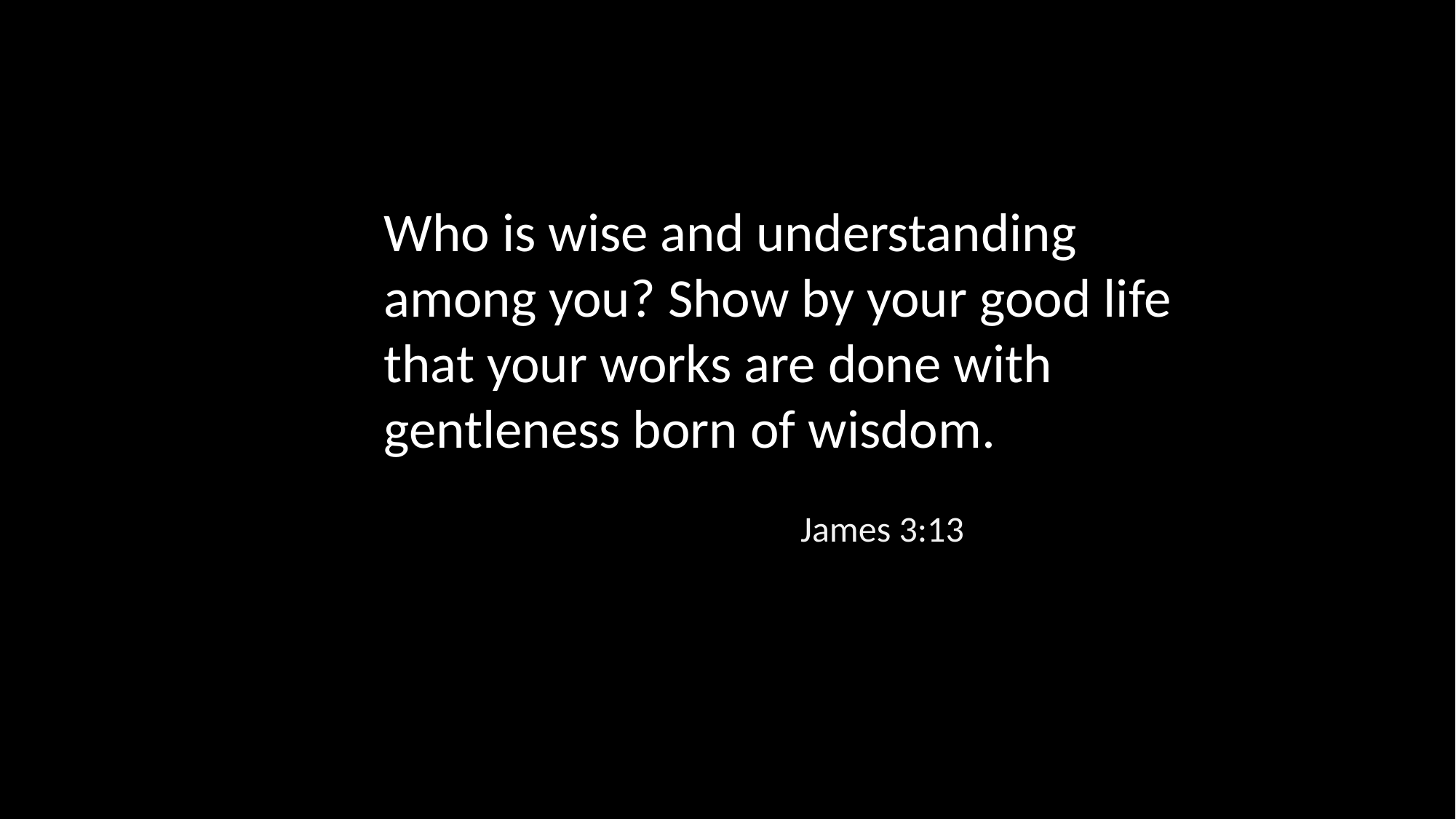

Who is wise and understanding among you? Show by your good life that your works are done with gentleness born of wisdom.
James 3:13